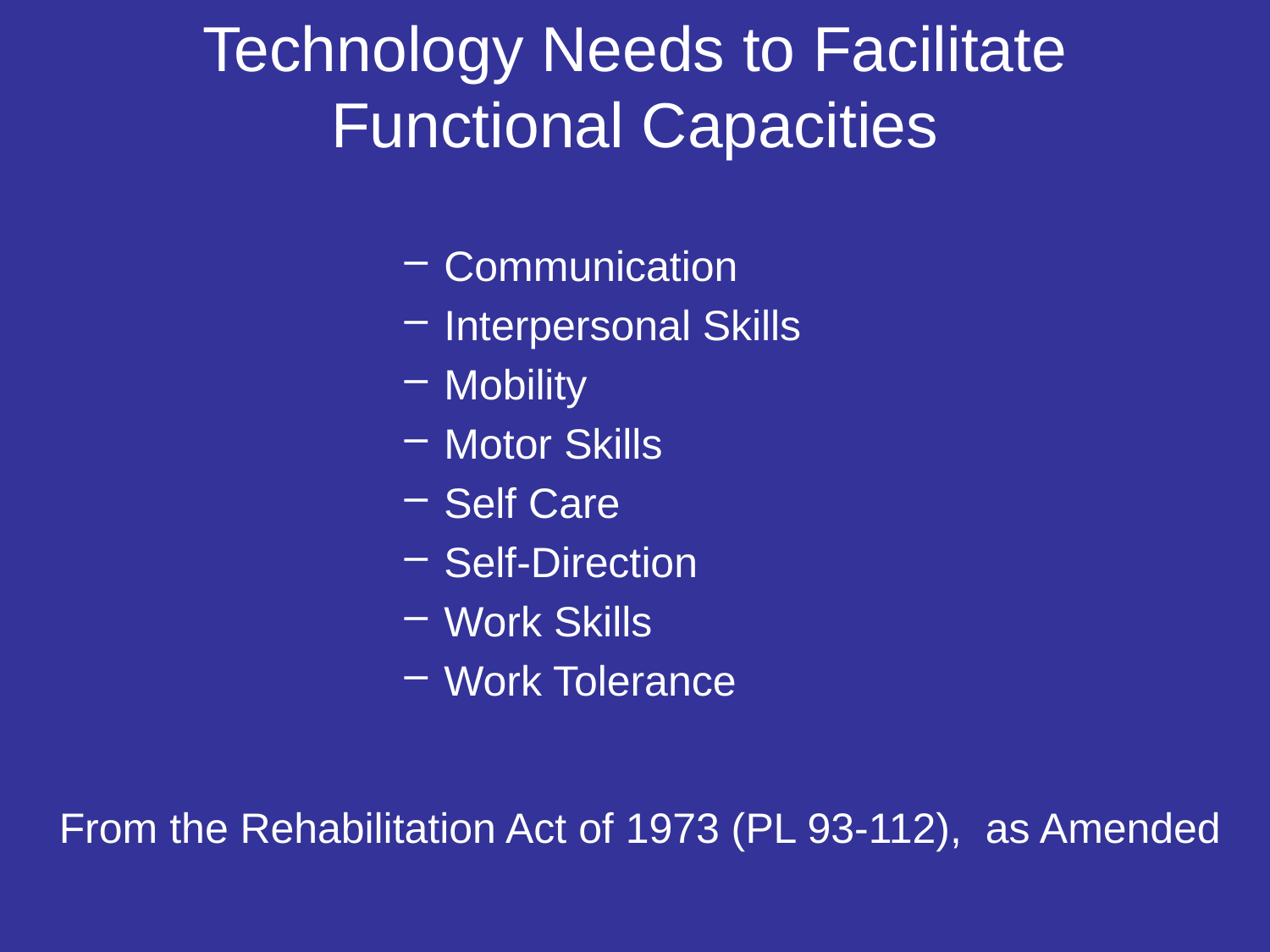

# Technology Needs to Facilitate Functional Capacities
Communication
Interpersonal Skills
Mobility
Motor Skills
Self Care
Self-Direction
Work Skills
Work Tolerance

From the Rehabilitation Act of 1973 (PL 93-112),  as Amended